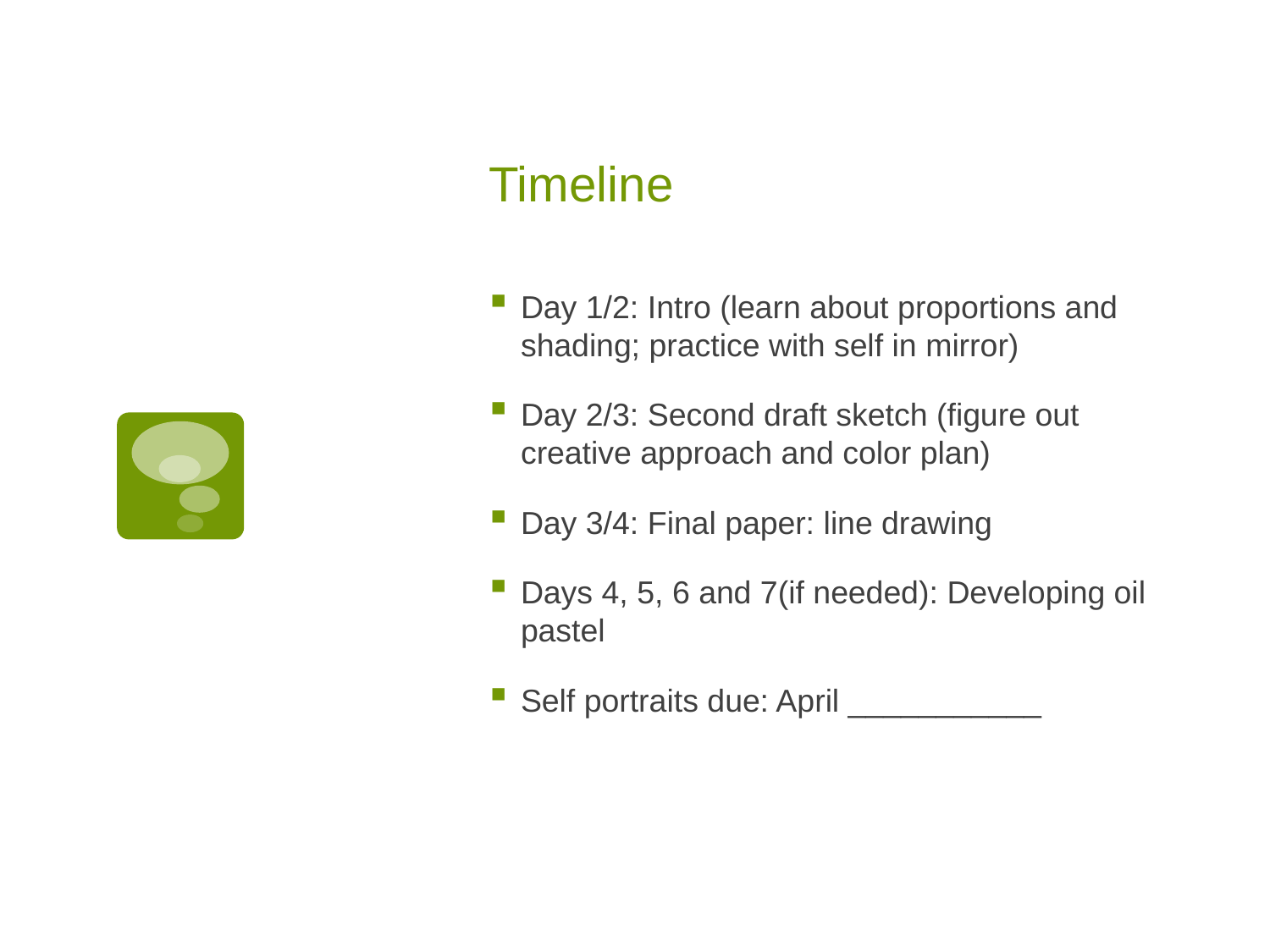

# Timeline
Day 1/2: Intro (learn about proportions and shading; practice with self in mirror)
Day 2/3: Second draft sketch (figure out creative approach and color plan)
Day 3/4: Final paper: line drawing
Days 4, 5, 6 and 7(if needed): Developing oil pastel
Self portraits due: April ___________